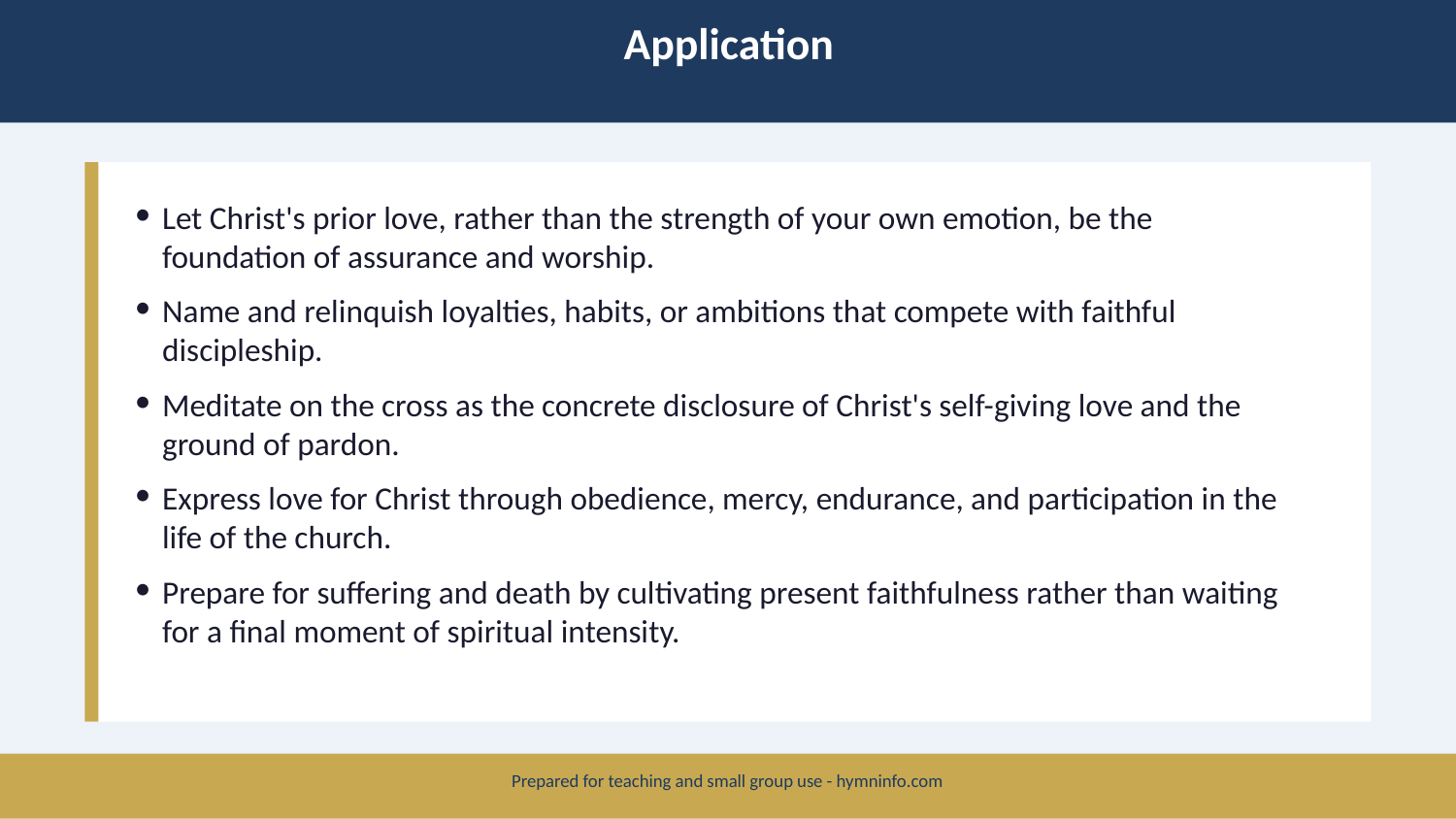

Application

Let Christ's prior love, rather than the strength of your own emotion, be the foundation of assurance and worship.
Name and relinquish loyalties, habits, or ambitions that compete with faithful discipleship.
Meditate on the cross as the concrete disclosure of Christ's self-giving love and the ground of pardon.
Express love for Christ through obedience, mercy, endurance, and participation in the life of the church.
Prepare for suffering and death by cultivating present faithfulness rather than waiting for a final moment of spiritual intensity.

Prepared for teaching and small group use - hymninfo.com